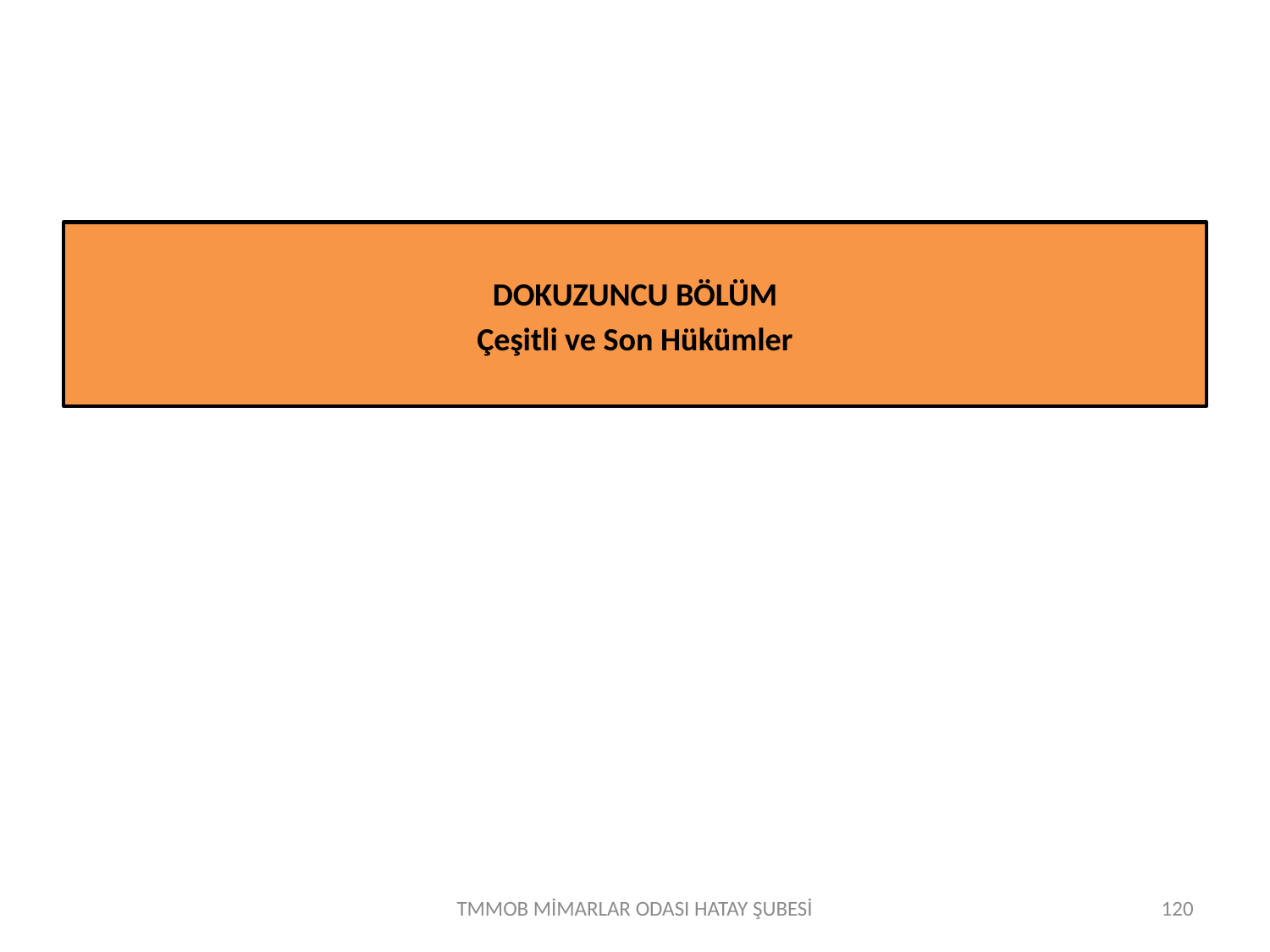

DOKUZUNCU BÖLÜM
Çeşitli ve Son Hükümler

TMMOB MİMARLAR ODASI HATAY ŞUBESİ
120